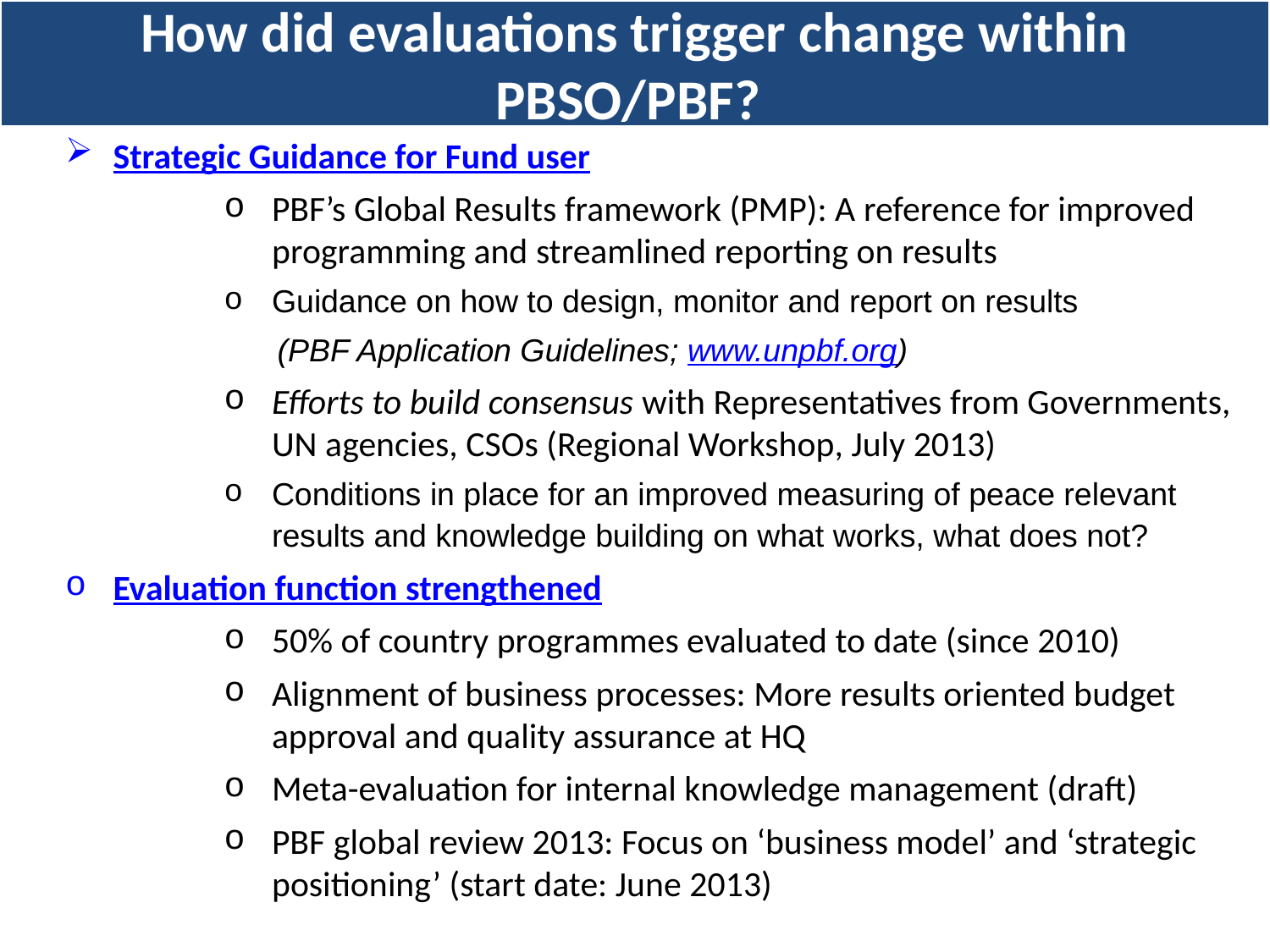

How did evaluations trigger change within PBSO/PBF?
Strategic Guidance for Fund user
PBF’s Global Results framework (PMP): A reference for improved programming and streamlined reporting on results
Guidance on how to design, monitor and report on results
      (PBF Application Guidelines; www.unpbf.org)
Efforts to build consensus with Representatives from Governments, UN agencies, CSOs (Regional Workshop, July 2013)
Conditions in place for an improved measuring of peace relevant results and knowledge building on what works, what does not?
Evaluation function strengthened
50% of country programmes evaluated to date (since 2010)
Alignment of business processes: More results oriented budget approval and quality assurance at HQ
Meta-evaluation for internal knowledge management (draft)
PBF global review 2013: Focus on ‘business model’ and ‘strategic positioning’ (start date: June 2013)